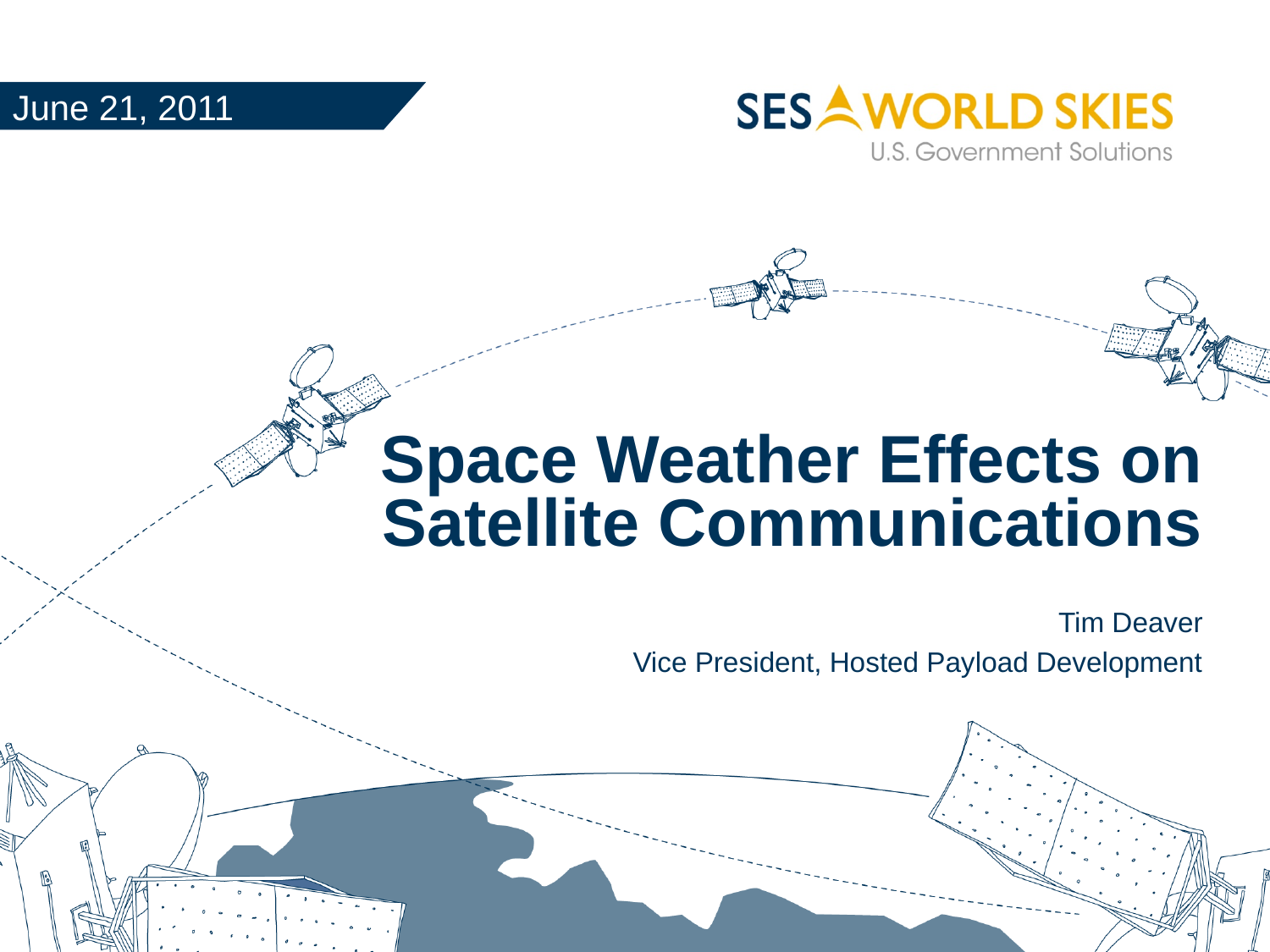

June 21, 2011
Space Weather Effects on Satellite Communications
Tim Deaver
Vice President, Hosted Payload Development